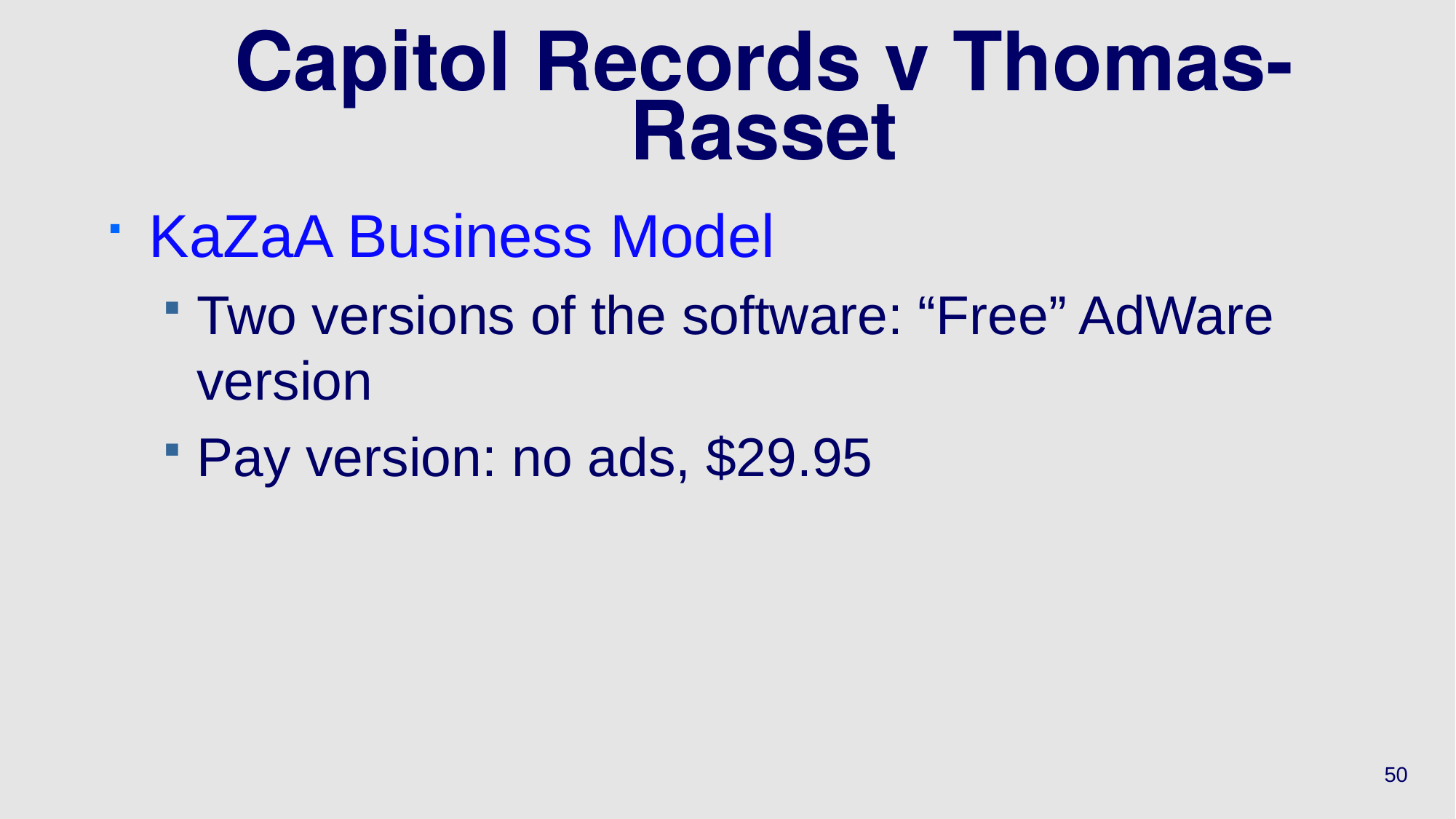

# Capitol Records v Thomas-Rasset
KaZaA Business Model
Two versions of the software: “Free” AdWare version
Pay version: no ads, $29.95

50